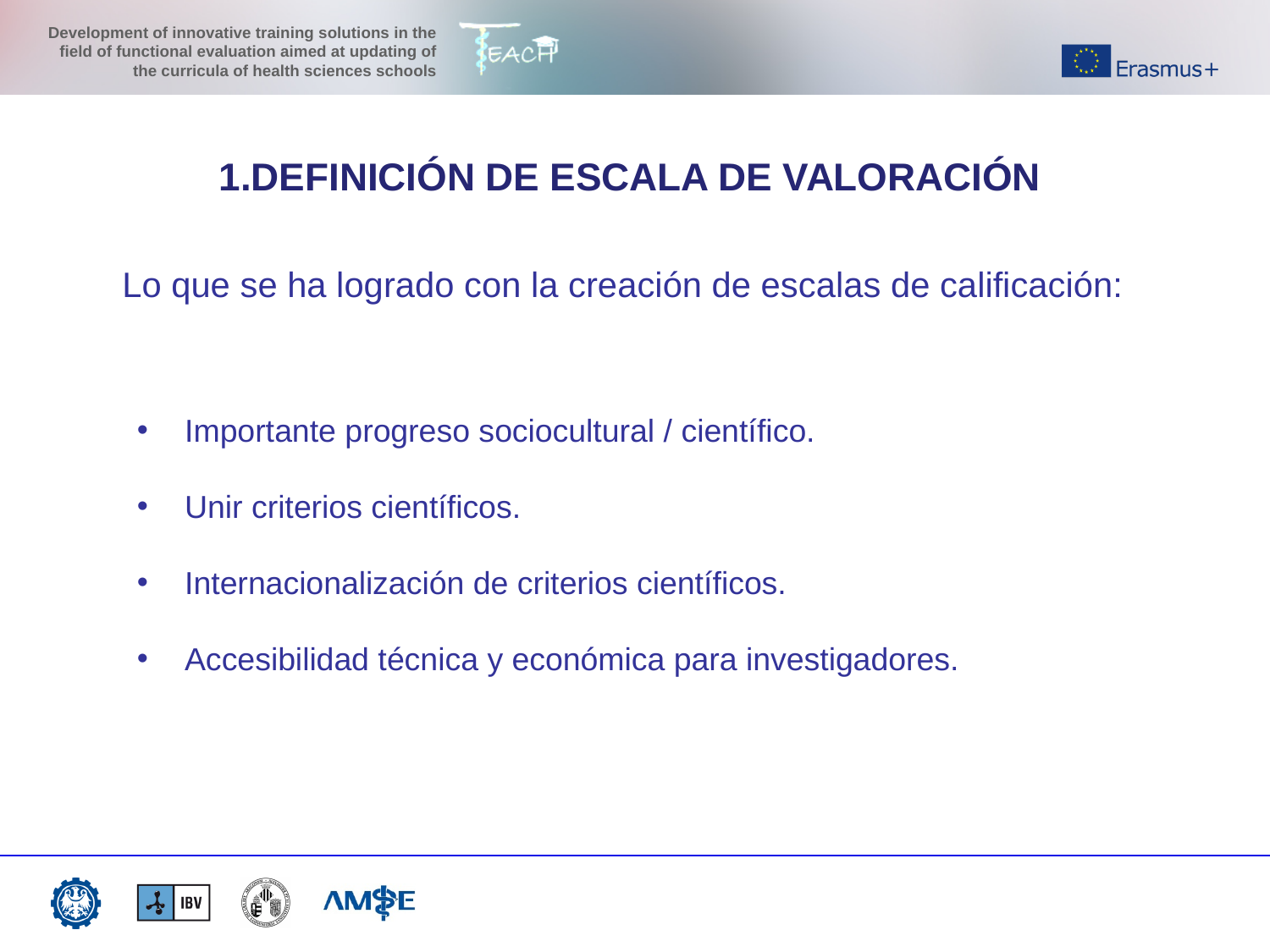

1.DEFINICIÓN DE ESCALA DE VALORACIÓN
Lo que se ha logrado con la creación de escalas de calificación:
Importante progreso sociocultural / científico.

Unir criterios científicos.

Internacionalización de criterios científicos.

Accesibilidad técnica y económica para investigadores.